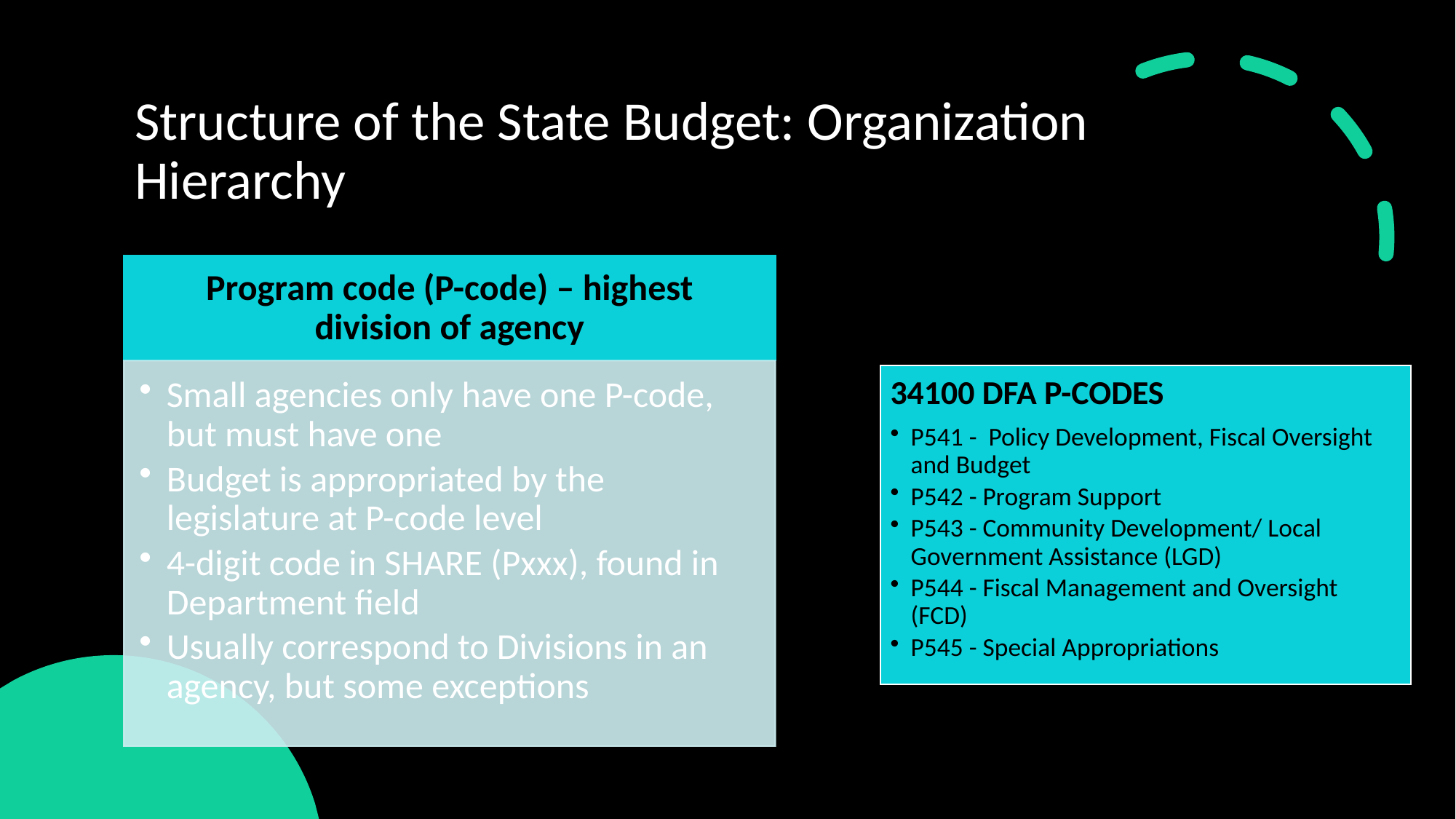

# Structure of the State Budget: Organization Hierarchy
Program code (P-code) – highest division of agency
Small agencies only have one P-code, but must have one
Budget is appropriated by the legislature at P-code level
4-digit code in SHARE (Pxxx), found in Department field
Usually correspond to Divisions in an agency, but some exceptions
34100 DFA P-CODES
P541 -  Policy Development, Fiscal Oversight and Budget
P542 - Program Support
P543 - Community Development/ Local Government Assistance (LGD)
P544 - Fiscal Management and Oversight (FCD)
P545 - Special Appropriations

10